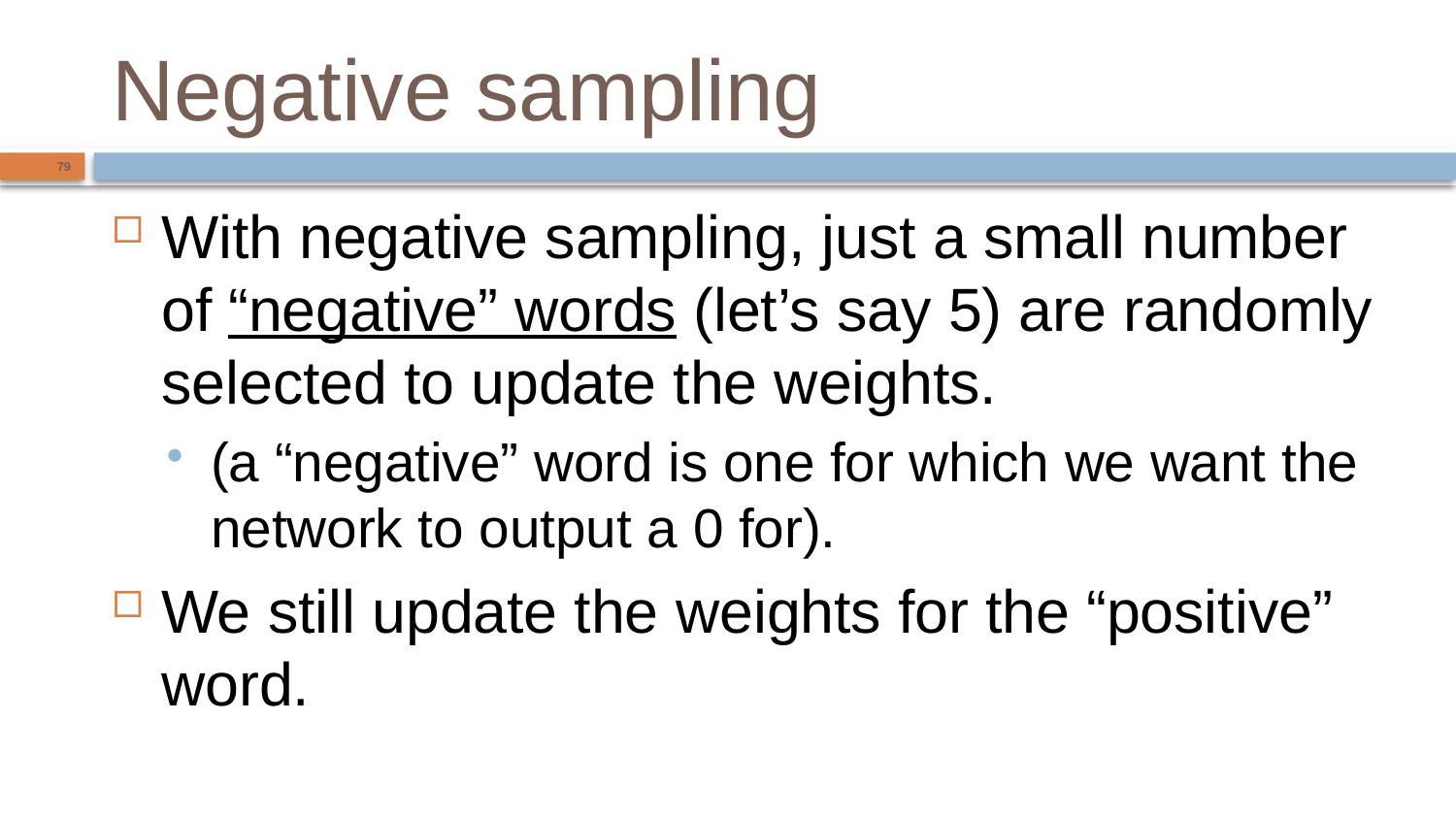

# Negative sampling
79
With negative sampling, just a small number of “negative” words (let’s say 5) are randomly selected to update the weights.
(a “negative” word is one for which we want the network to output a 0 for).
We still update the weights for the “positive” word.